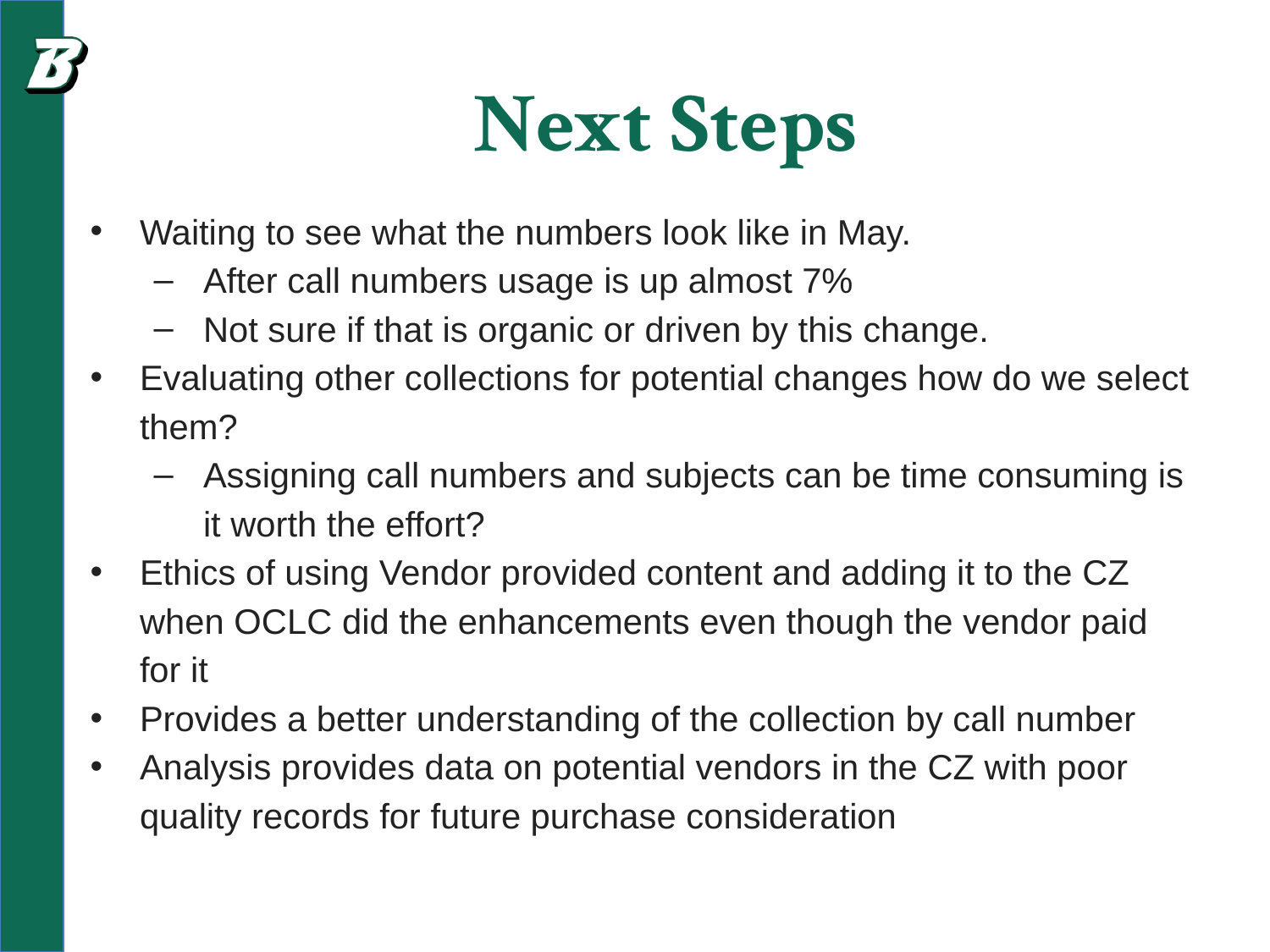

# Next Steps
Waiting to see what the numbers look like in May.
After call numbers usage is up almost 7%
Not sure if that is organic or driven by this change.
Evaluating other collections for potential changes how do we select them?
Assigning call numbers and subjects can be time consuming is it worth the effort?
Ethics of using Vendor provided content and adding it to the CZ when OCLC did the enhancements even though the vendor paid for it
Provides a better understanding of the collection by call number
Analysis provides data on potential vendors in the CZ with poor quality records for future purchase consideration